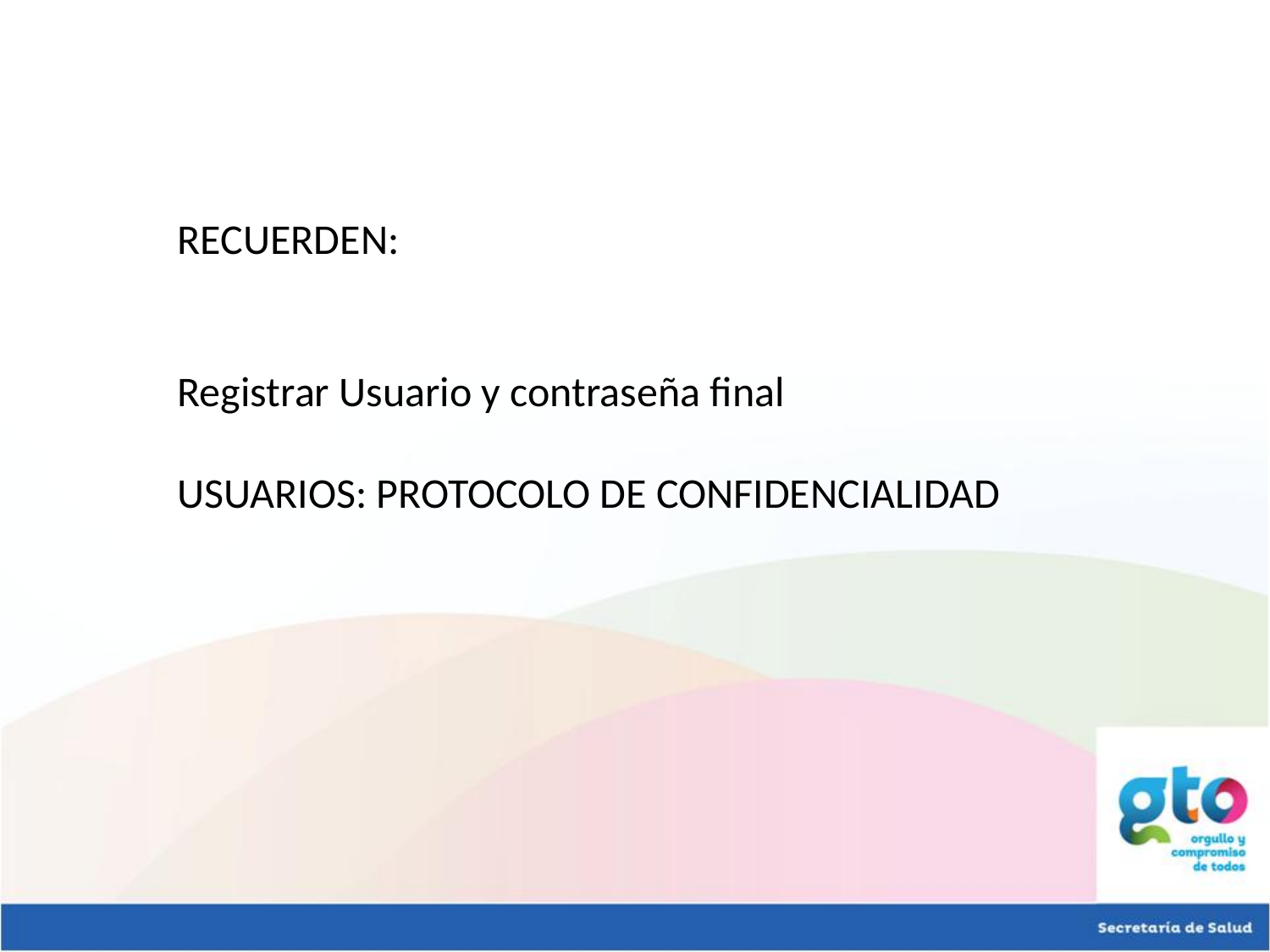

RECUERDEN:

Registrar Usuario y contraseña final

USUARIOS: PROTOCOLO DE CONFIDENCIALIDAD